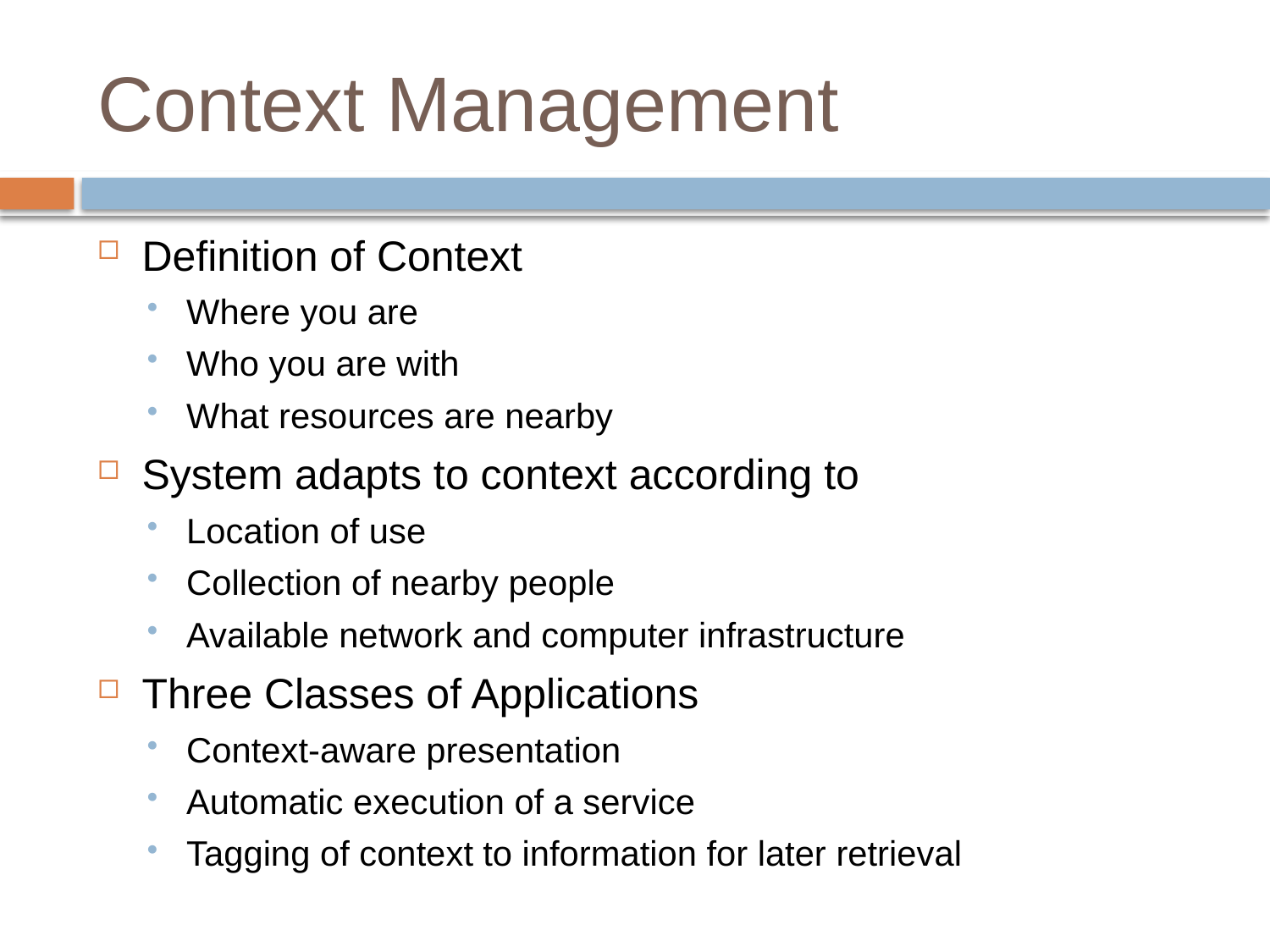

# Context Management
Definition of Context
Where you are
Who you are with
What resources are nearby
System adapts to context according to
Location of use
Collection of nearby people
Available network and computer infrastructure
Three Classes of Applications
Context-aware presentation
Automatic execution of a service
Tagging of context to information for later retrieval